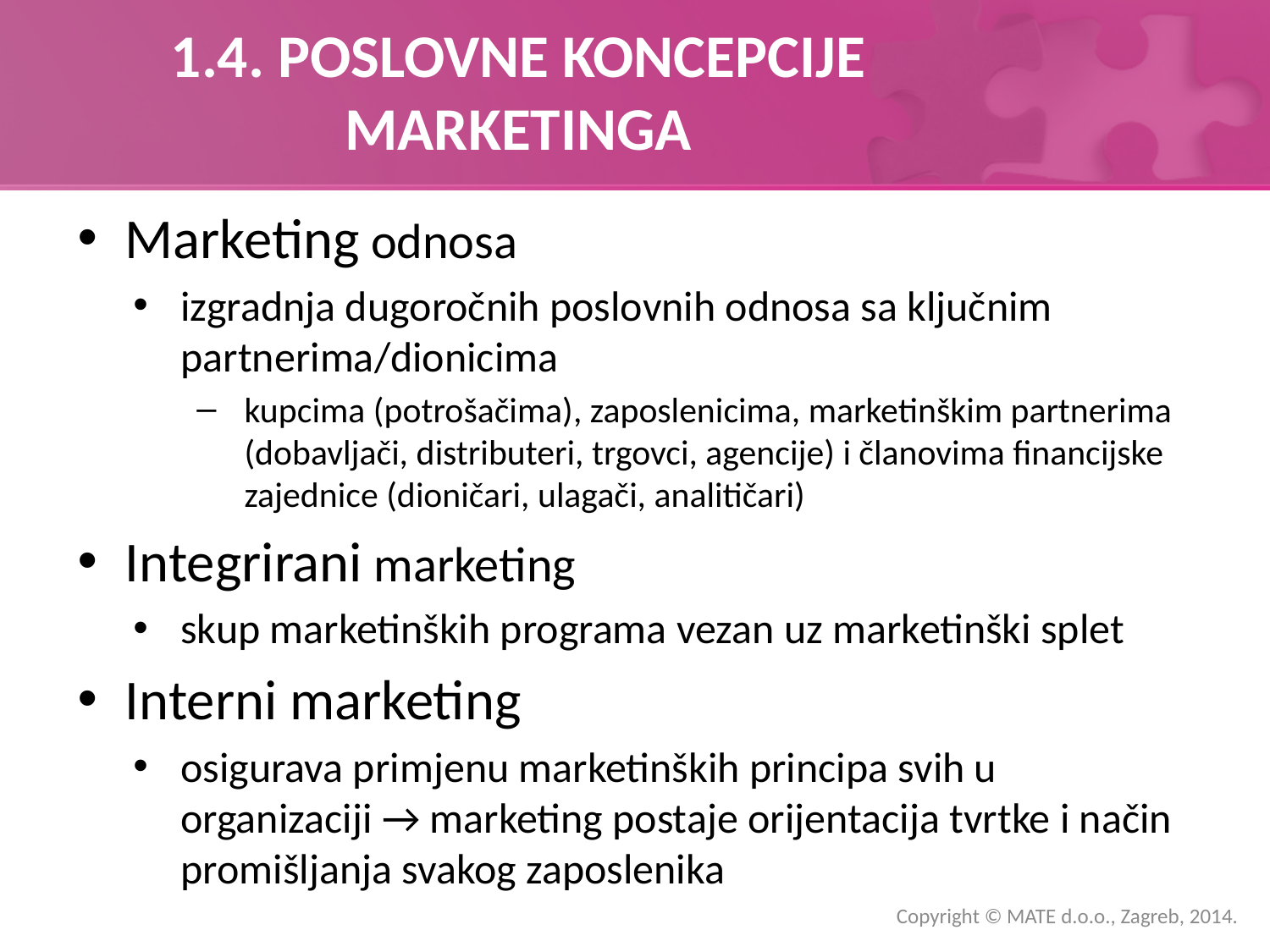

# 1.4. POSLOVNE KONCEPCIJE MARKETINGA
Marketing odnosa
izgradnja dugoročnih poslovnih odnosa sa ključnim partnerima/dionicima
kupcima (potrošačima), zaposlenicima, marketinškim partnerima (dobavljači, distributeri, trgovci, agencije) i članovima financijske zajednice (dioničari, ulagači, analitičari)
Integrirani marketing
skup marketinških programa vezan uz marketinški splet
Interni marketing
osigurava primjenu marketinških principa svih u organizaciji → marketing postaje orijentacija tvrtke i način promišljanja svakog zaposlenika

Copyright © MATE d.o.o., Zagreb, 2014.